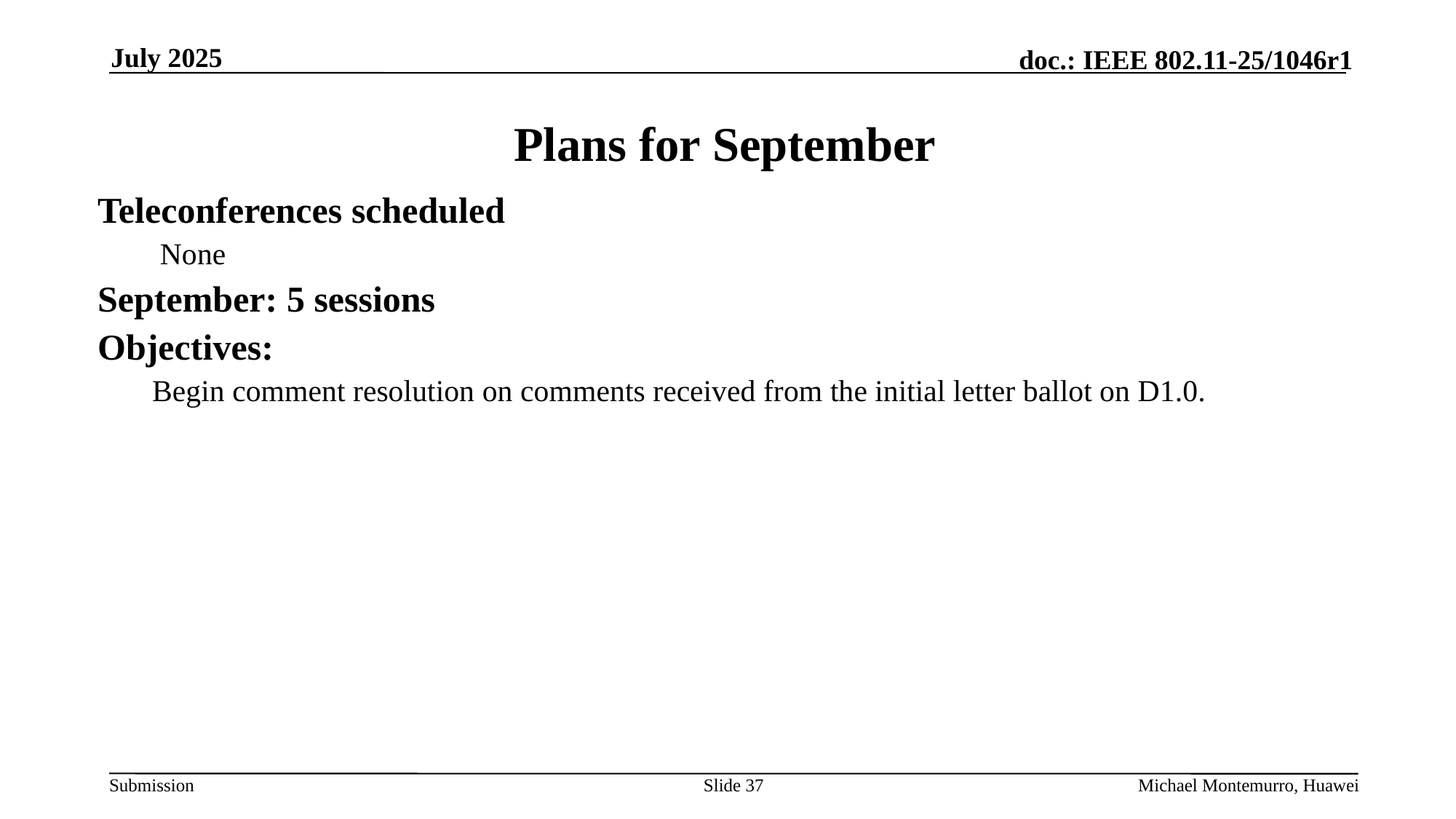

July 2025
# Plans for September

Teleconferences scheduled
 None
September: 5 sessions
Objectives:
Begin comment resolution on comments received from the initial letter ballot on D1.0.

Slide 37
Michael Montemurro, Huawei